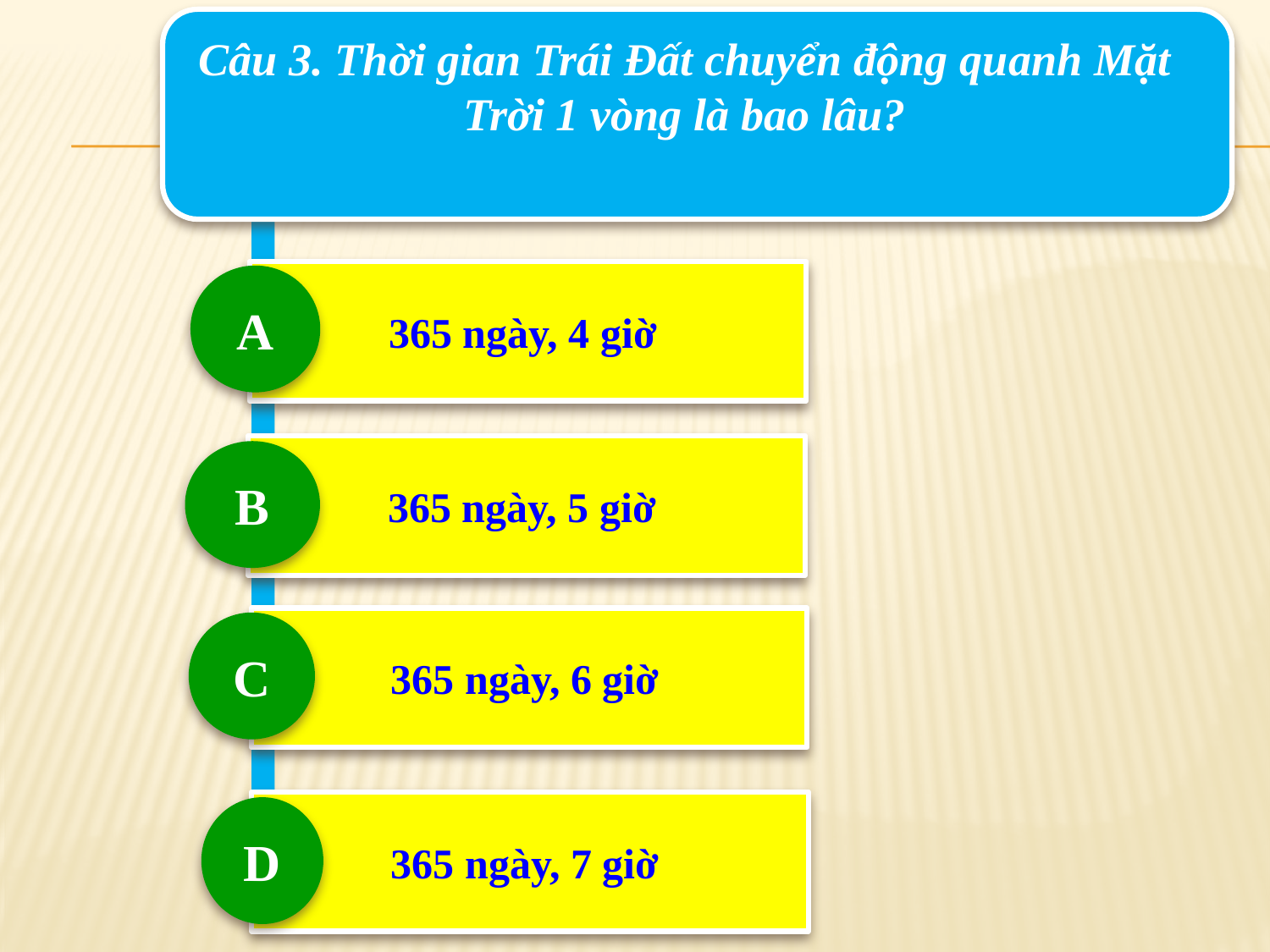

Câu 3. Thời gian Trái Đất chuyển động quanh Mặt Trời 1 vòng là bao lâu?

	365 ngày, 4 giờ
A
	365 ngày, 5 giờ
B
	365 ngày, 6 giờ
C
	365 ngày, 7 giờ
D